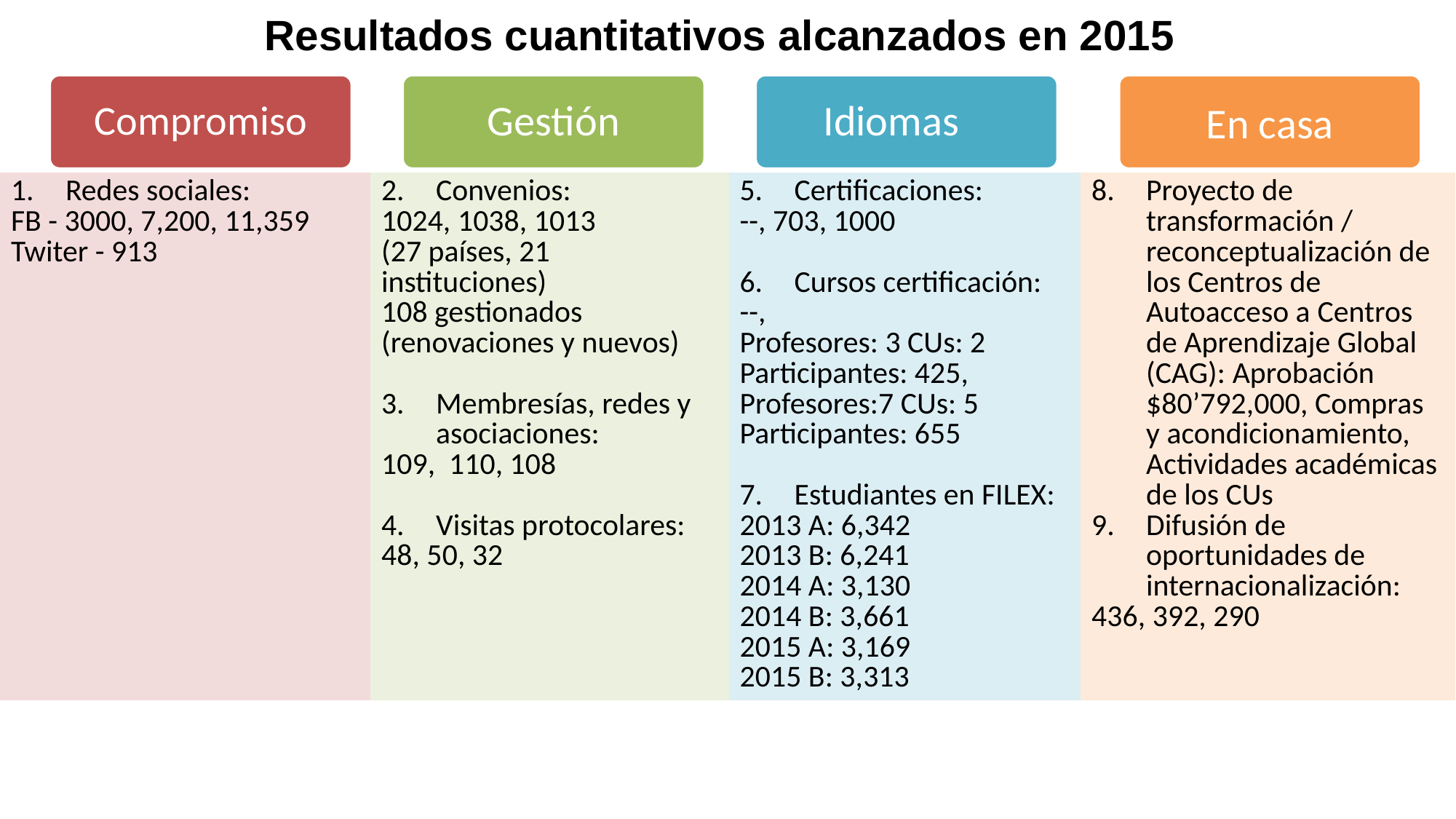

Resultados cuantitativos alcanzados en 2015

Compromiso

Gestión

Idiomas

En casa
| Redes sociales: FB - 3000, 7,200, 11,359 Twiter - 913 | Convenios: 1024, 1038, 1013 (27 países, 21 instituciones) 108 gestionados (renovaciones y nuevos) Membresías, redes y asociaciones: 109, 110, 108 Visitas protocolares: 48, 50, 32 | Certificaciones: --, 703, 1000 Cursos certificación: --, Profesores: 3 CUs: 2 Participantes: 425, Profesores:7 CUs: 5 Participantes: 655 Estudiantes en FILEX: 2013 A: 6,342 2013 B: 6,241 2014 A: 3,130 2014 B: 3,661 2015 A: 3,169 2015 B: 3,313 | Proyecto de transformación / reconceptualización de los Centros de Autoacceso a Centros de Aprendizaje Global (CAG): Aprobación $80’792,000, Compras y acondicionamiento, Actividades académicas de los CUs Difusión de oportunidades de internacionalización: 436, 392, 290 |
| --- | --- | --- | --- |